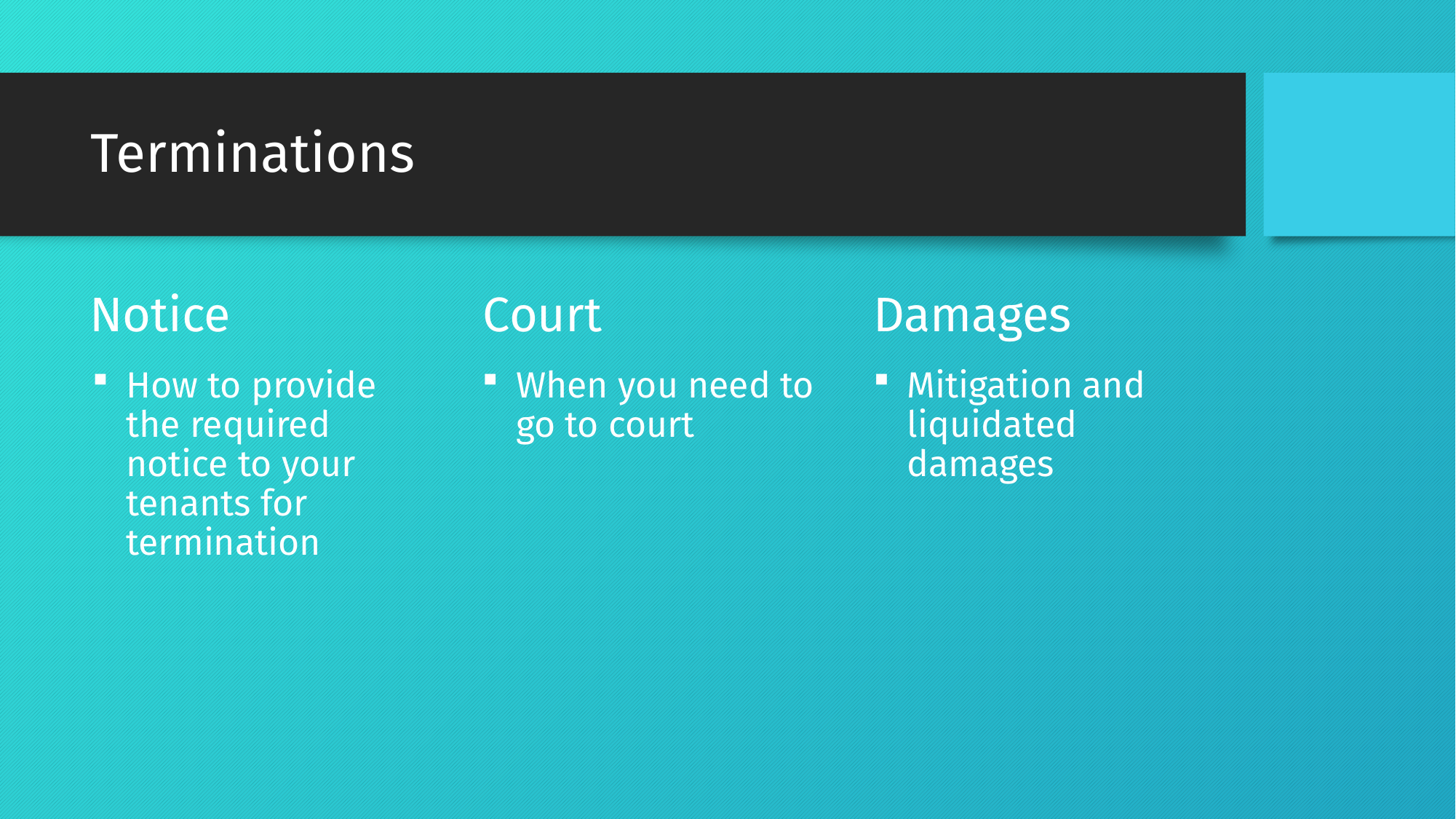

# Terminations
Notice
Court
Damages
How to provide the required notice to your tenants for termination
When you need to go to court
Mitigation and liquidated damages